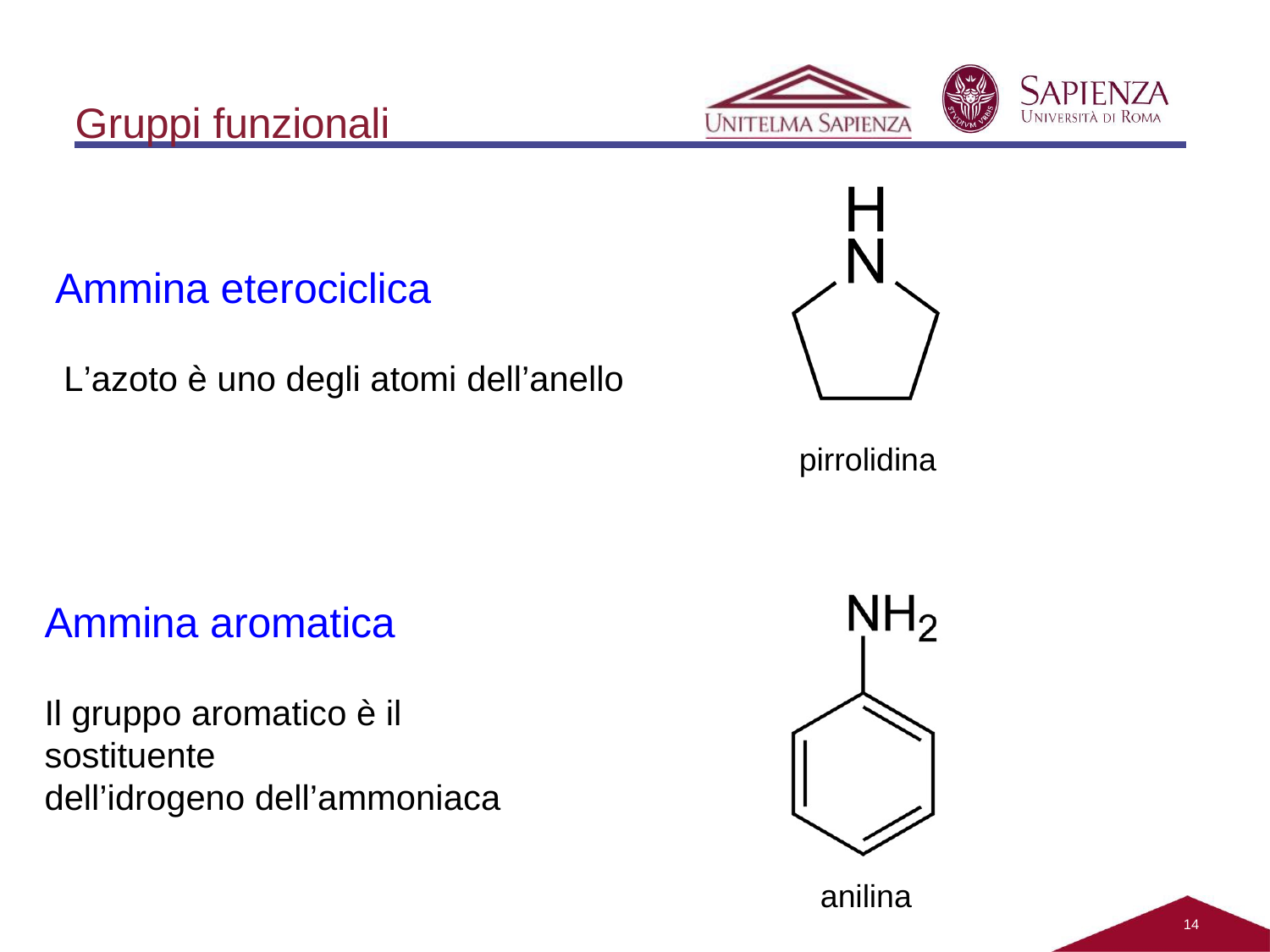

# Gruppi funzionali

Ammina eterociclica

L’azoto è uno degli atomi dell’anello

pirrolidina

Ammina aromatica

Il gruppo aromatico è il sostituente
dell’idrogeno dell’ammoniaca
anilina
14